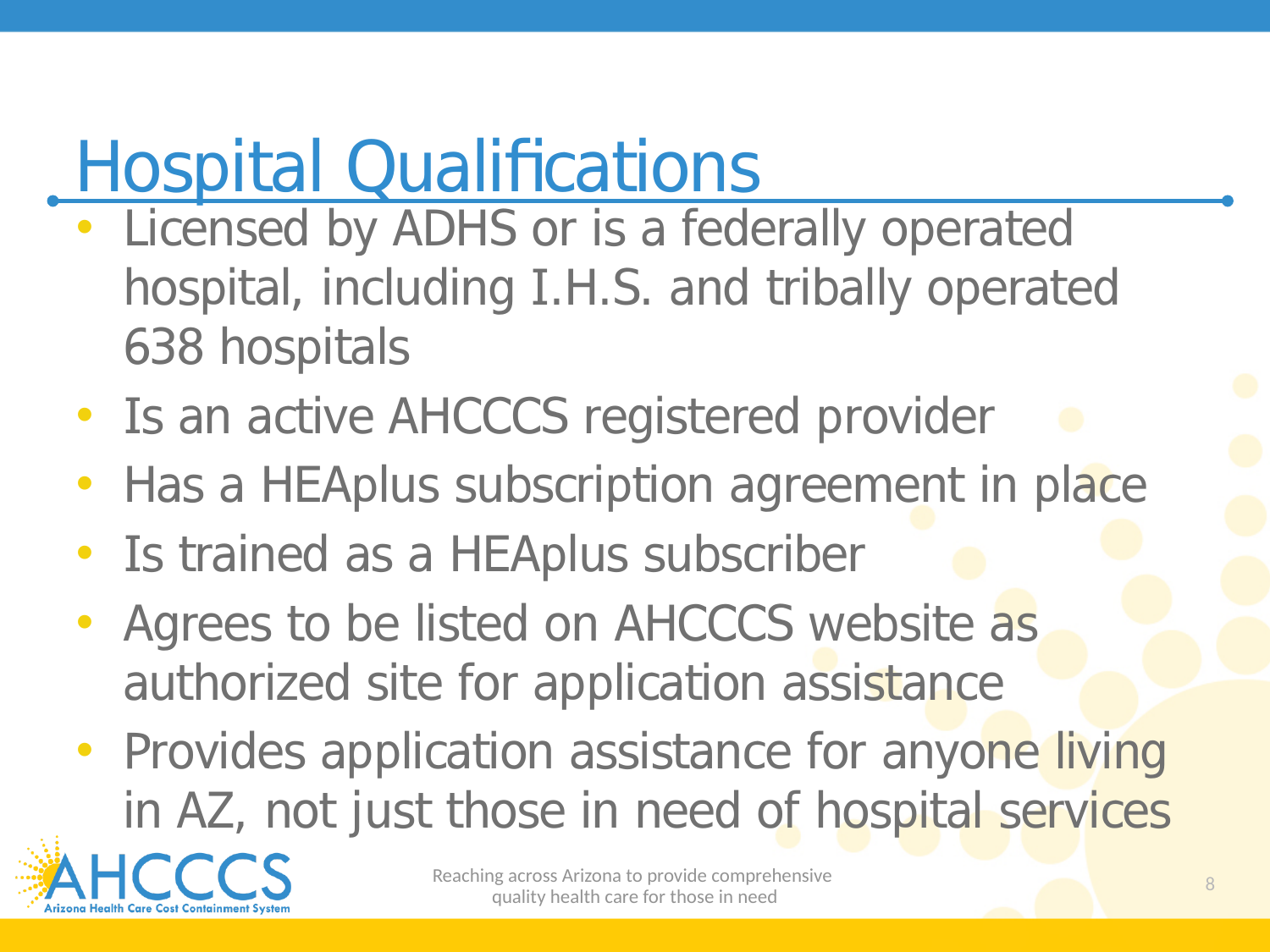

# Hospital Qualifications
Licensed by ADHS or is a federally operated hospital, including I.H.S. and tribally operated 638 hospitals
Is an active AHCCCS registered provider
Has a HEAplus subscription agreement in place
Is trained as a HEAplus subscriber
Agrees to be listed on AHCCCS website as authorized site for application assistance
Provides application assistance for anyone living in AZ, not just those in need of hospital services

Reaching across Arizona to provide comprehensive
quality health care for those in need
8